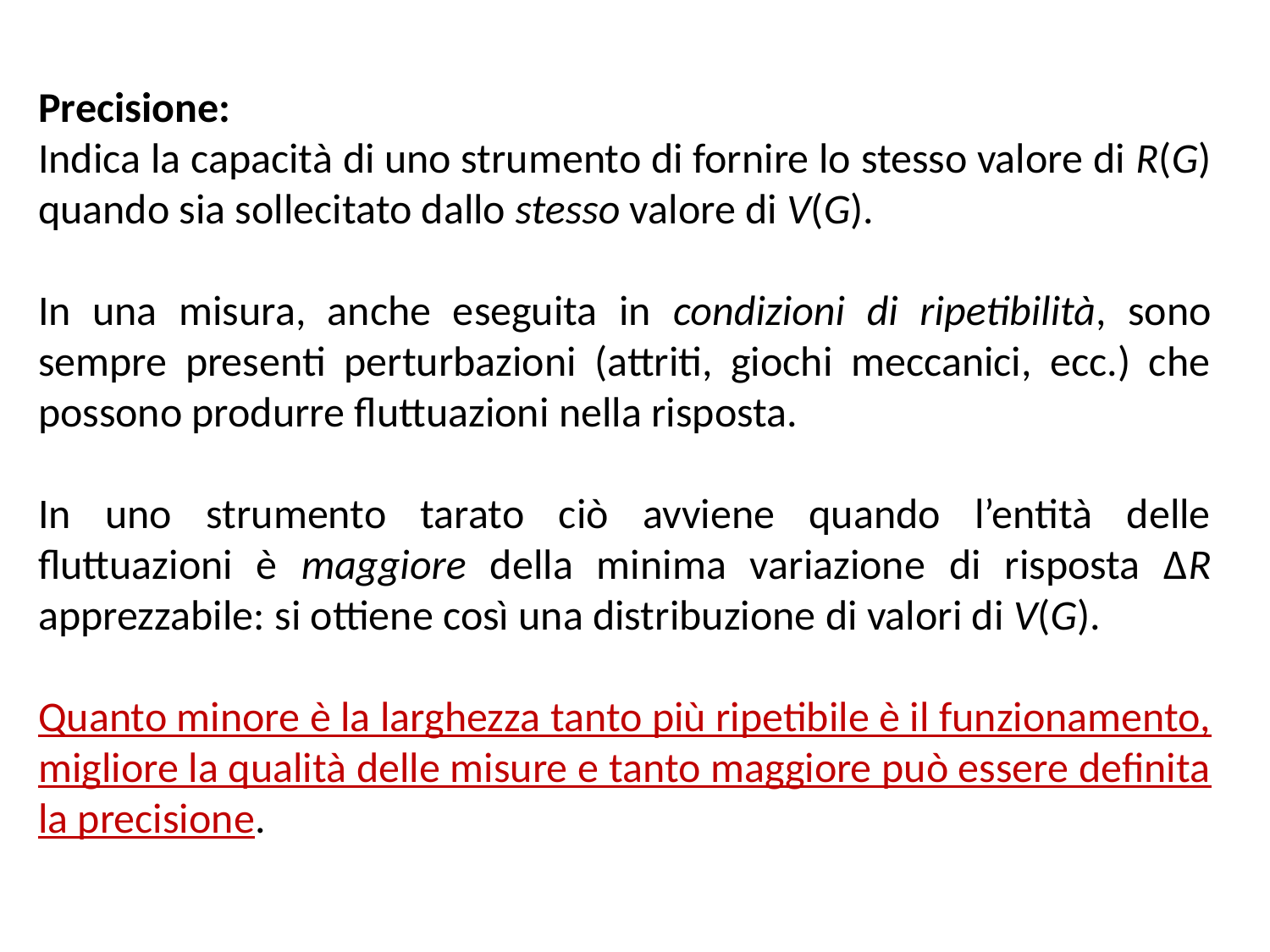

Precisione:
Indica la capacità di uno strumento di fornire lo stesso valore di R(G) quando sia sollecitato dallo stesso valore di V(G).

In una misura, anche eseguita in condizioni di ripetibilità, sono sempre presenti perturbazioni (attriti, giochi meccanici, ecc.) che possono produrre fluttuazioni nella risposta.

In uno strumento tarato ciò avviene quando l’entità delle fluttuazioni è maggiore della minima variazione di risposta ΔR apprezzabile: si ottiene così una distribuzione di valori di V(G).

Quanto minore è la larghezza tanto più ripetibile è il funzionamento, migliore la qualità delle misure e tanto maggiore può essere definita la precisione.